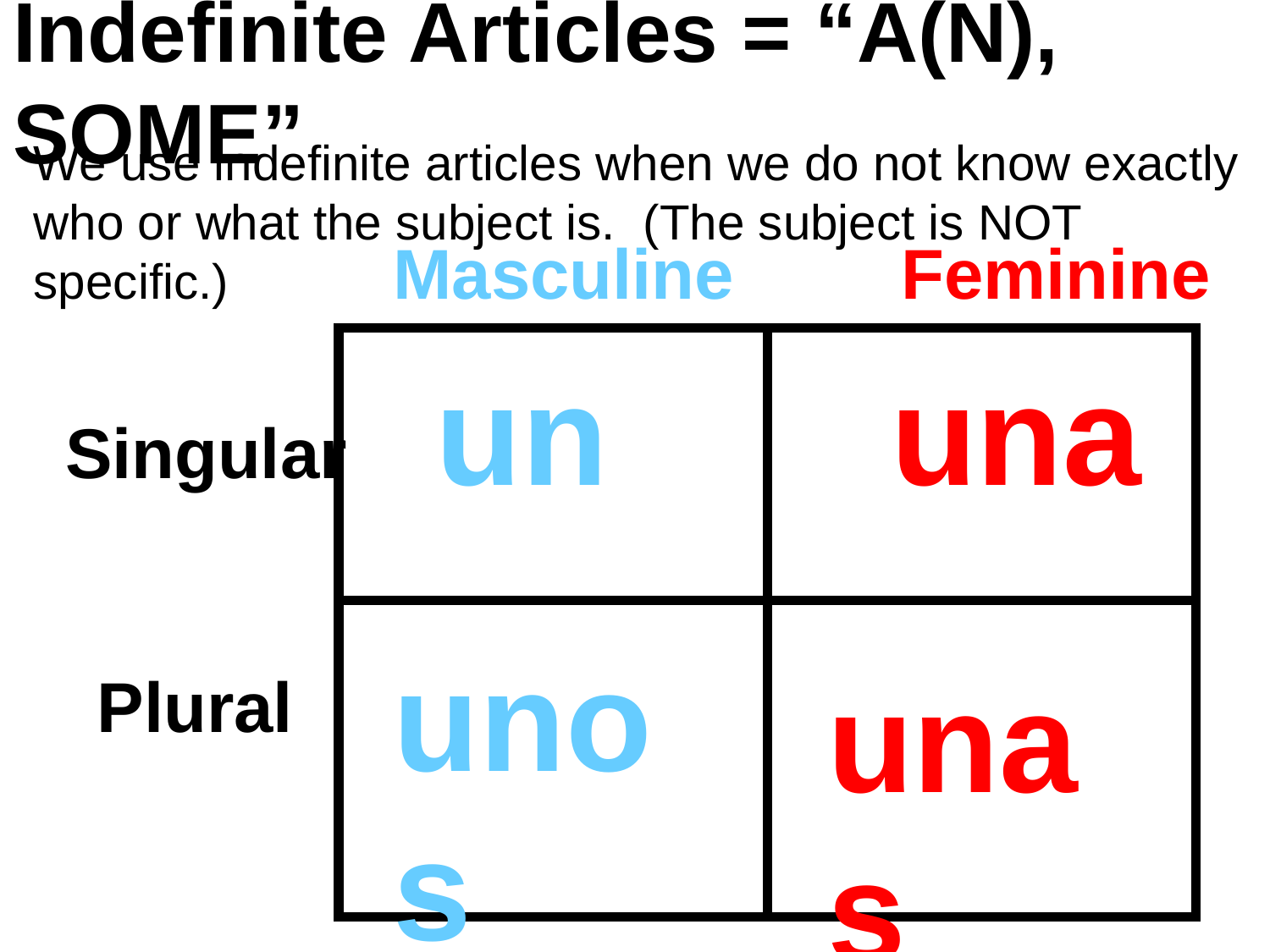

Indefinite Articles = “A(N), SOME”
We use indefinite articles when we do not know exactly who or what the subject is.  (The subject is NOT specific.)
Masculine		Feminine
|  |  |
| --- | --- |
|  |  |
un
una
Singular
unos
unas
Plural